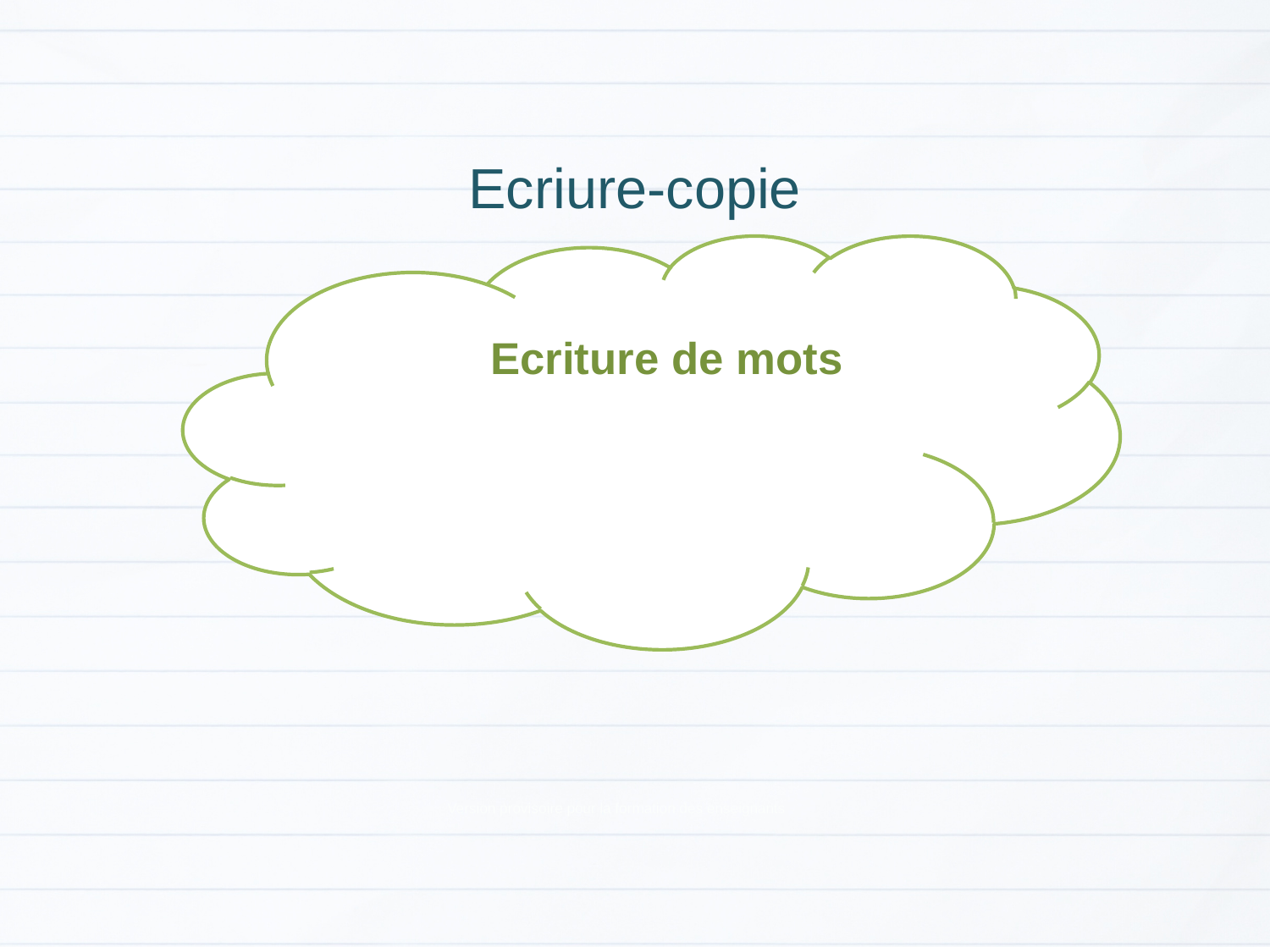

Ecriure-copie

Ecriture de mots
Version provisoire pour la formation des enseignants